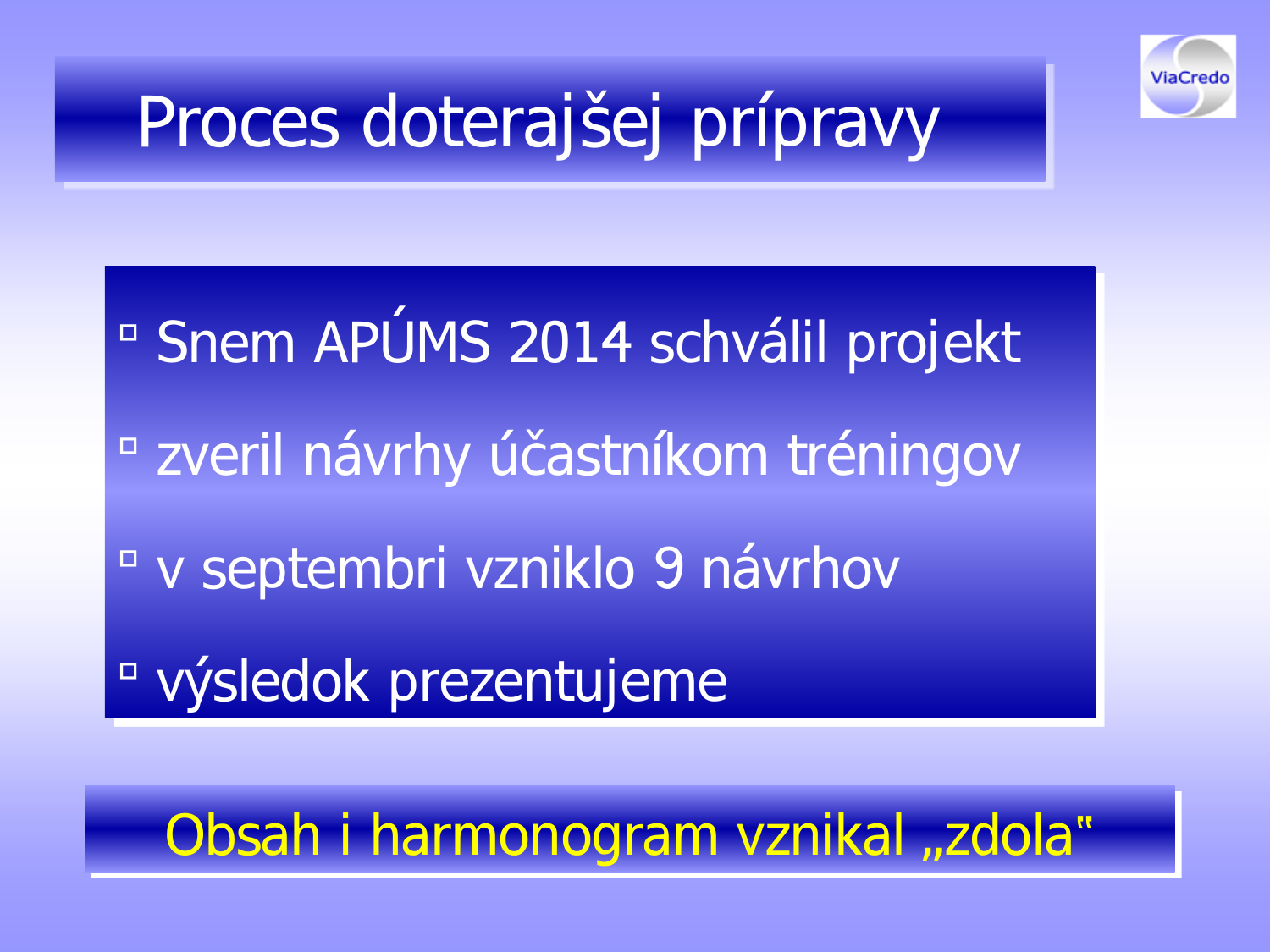

# Proces doterajšej prípravy
 Snem APÚMS 2014 schválil projekt
 zveril návrhy účastníkom tréningov
 v septembri vzniklo 9 návrhov
 výsledok prezentujeme
Obsah i harmonogram vznikal „zdola‟